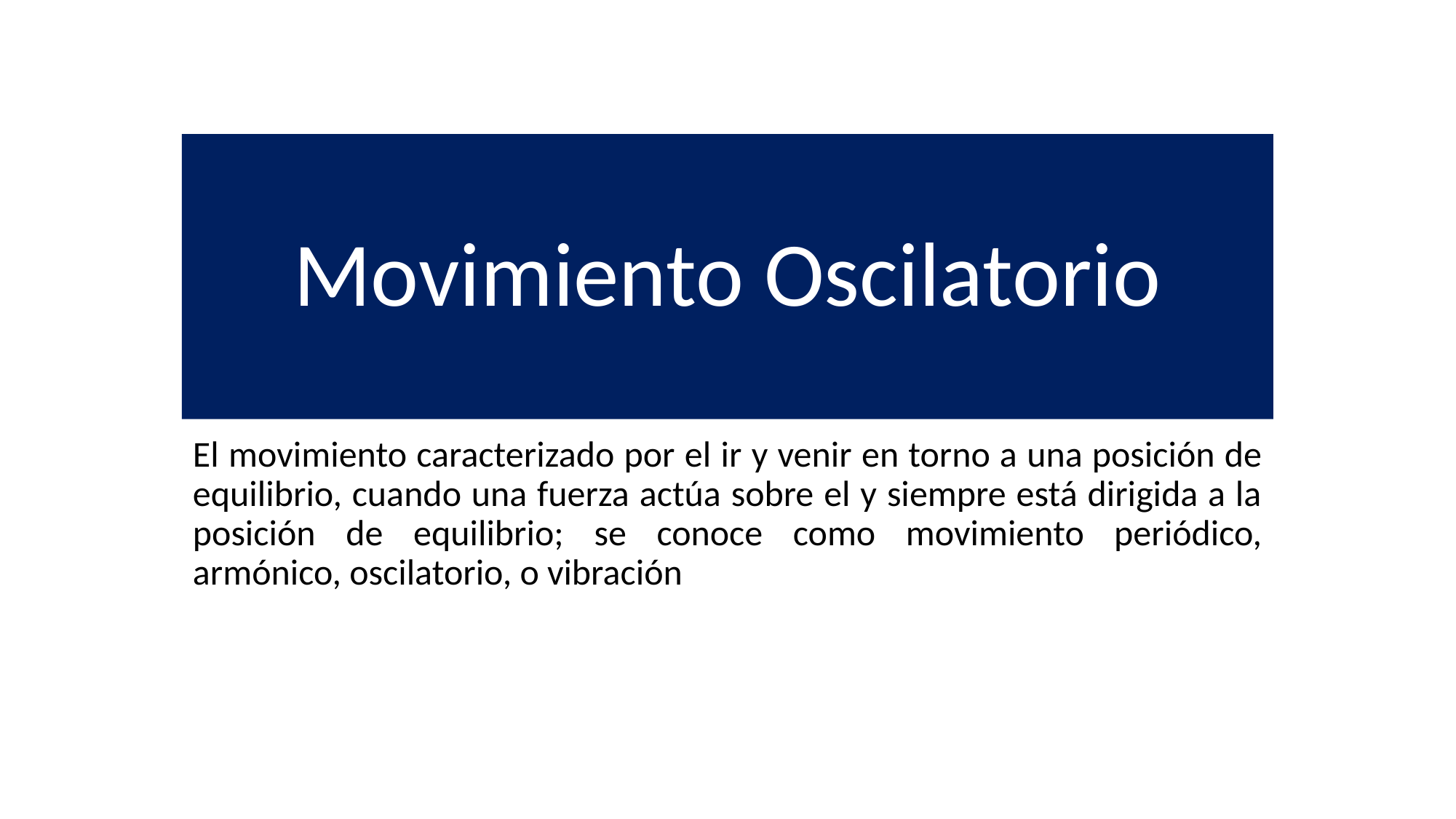

# Movimiento Oscilatorio
El movimiento caracterizado por el ir y venir en torno a una posición de equilibrio, cuando una fuerza actúa sobre el y siempre está dirigida a la posición de equilibrio; se conoce como movimiento periódico, armónico, oscilatorio, o vibración